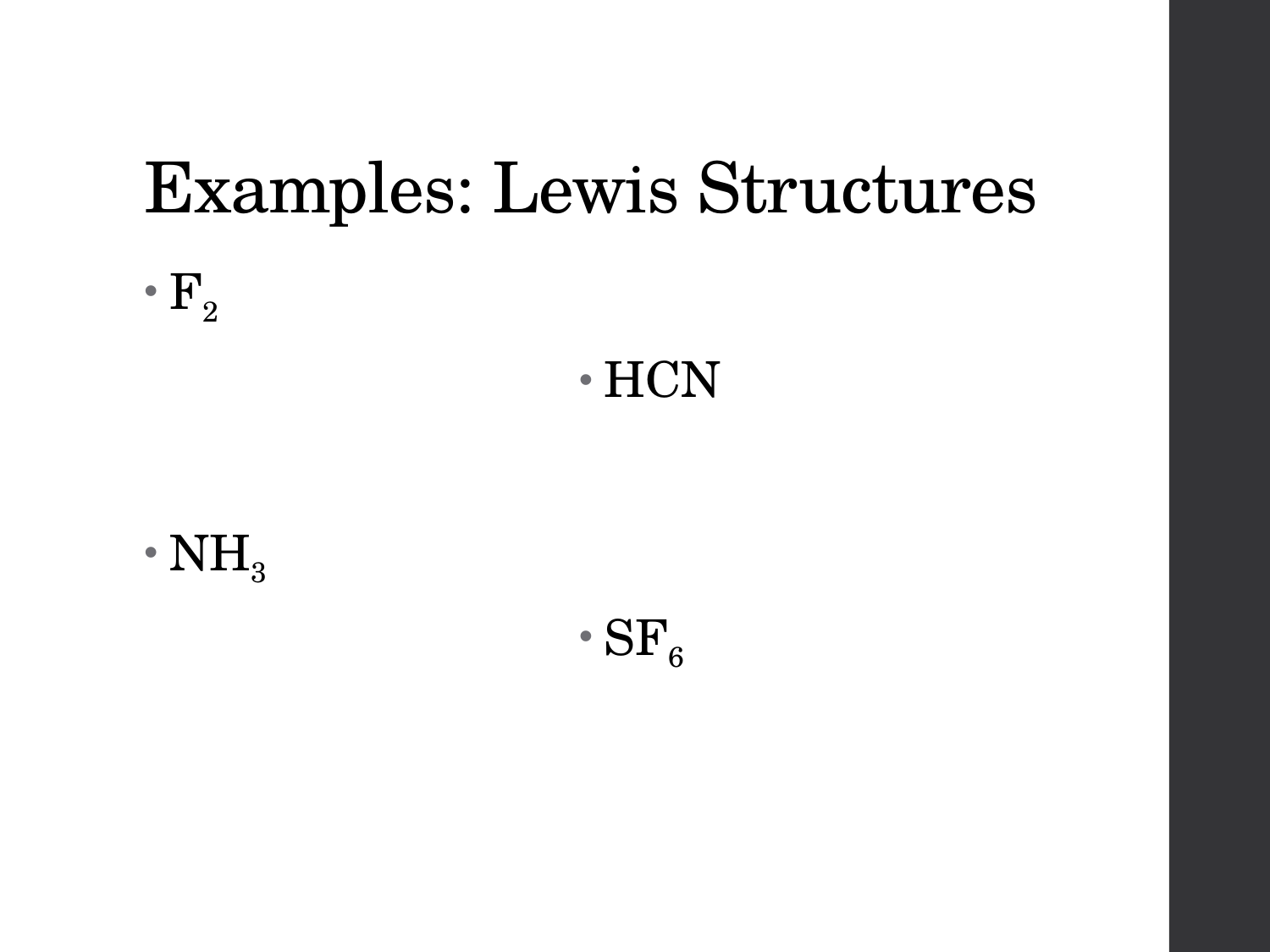

# Examples: Lewis Structures
F2

NH3

HCN

SF6